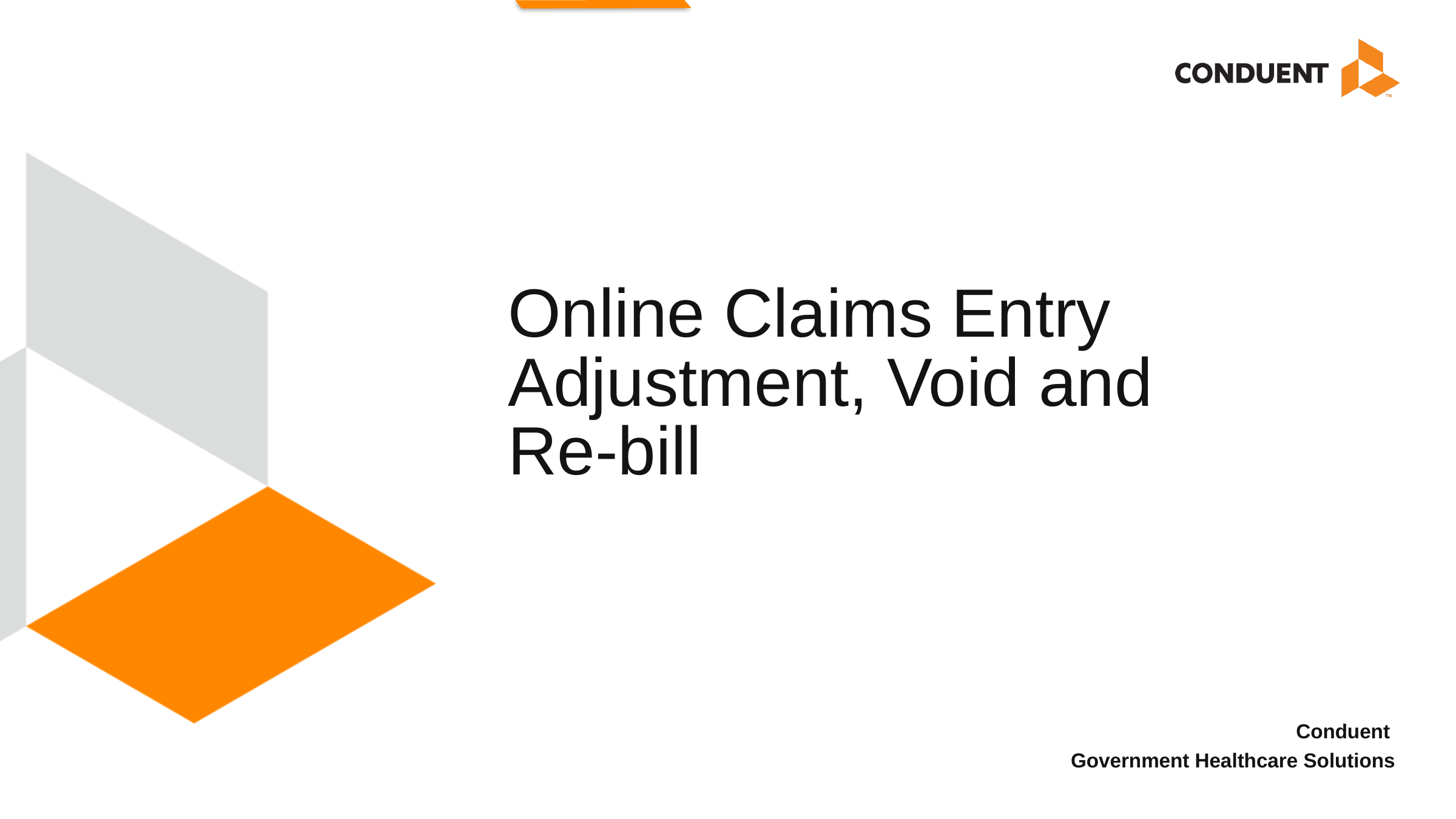

# Online Claims Entry Adjustment, Void and Re-bill
Conduent
Government Healthcare Solutions